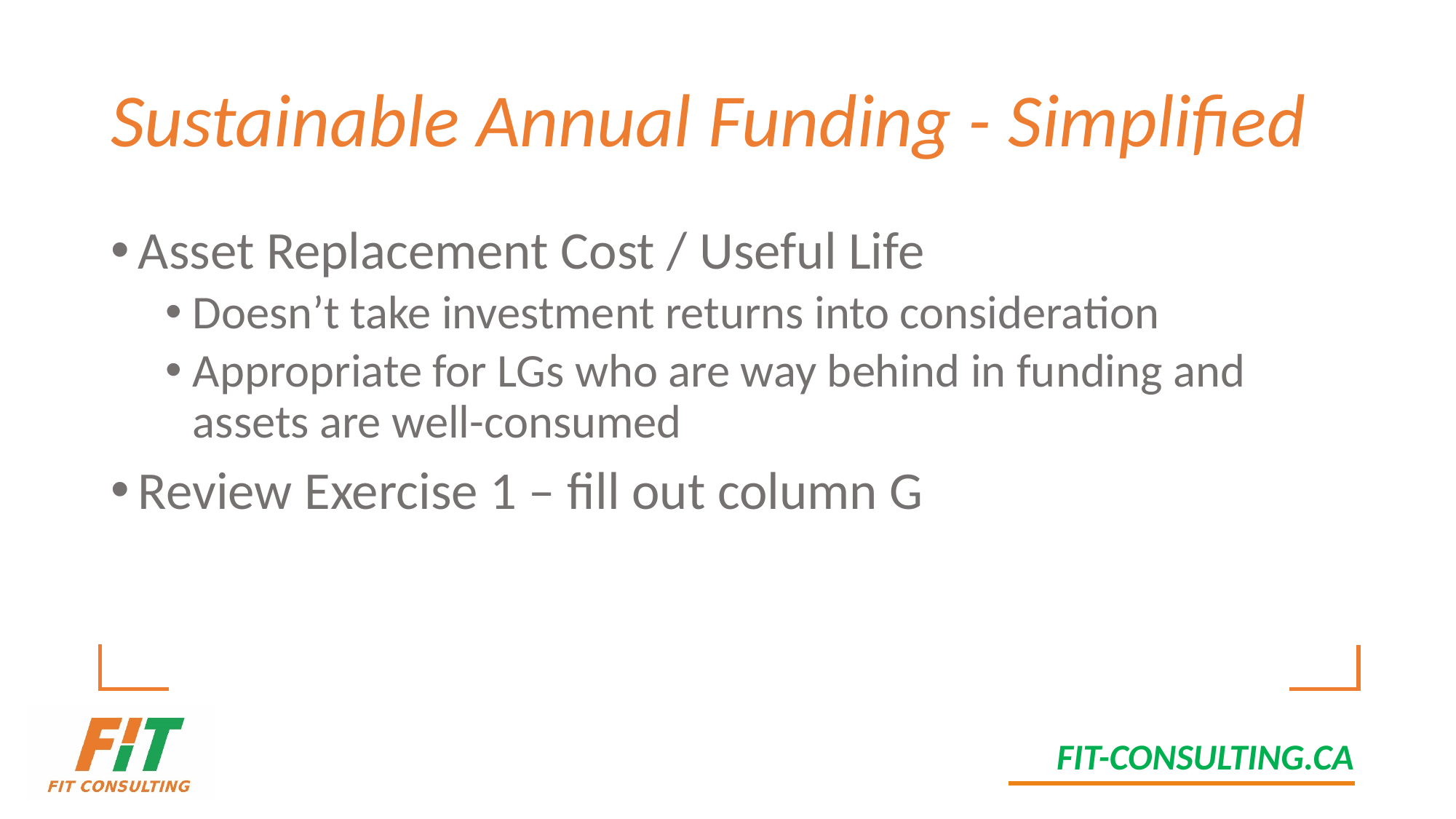

# Sustainable Annual Funding - Simplified
Asset Replacement Cost / Useful Life
Doesn’t take investment returns into consideration
Appropriate for LGs who are way behind in funding and assets are well-consumed
Review Exercise 1 – fill out column G